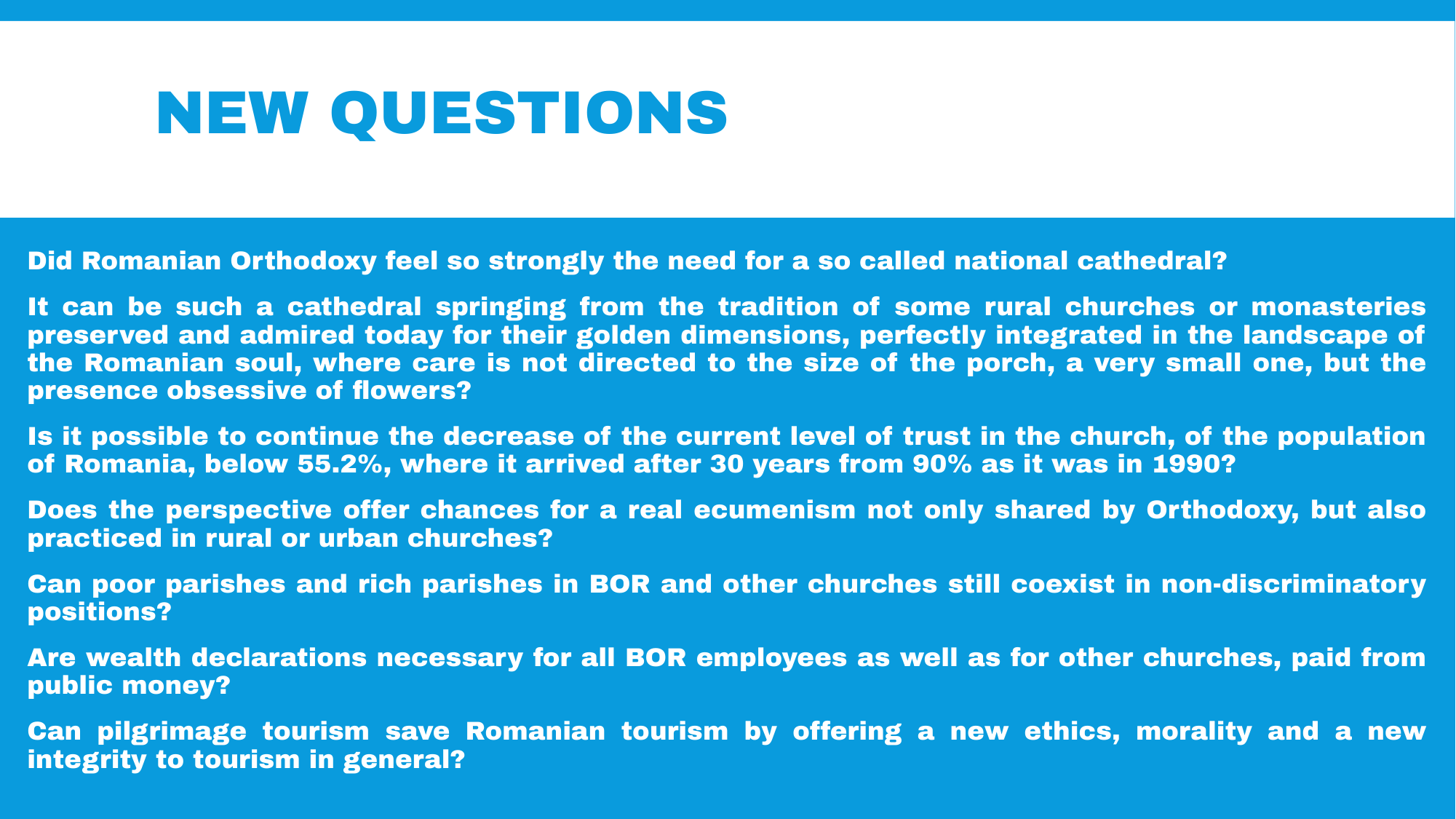

# New Questions
Did Romanian Orthodoxy feel so strongly the need for a so called national cathedral?
It can be such a cathedral springing from the tradition of some rural churches or monasteries preserved and admired today for their golden dimensions, perfectly integrated in the landscape of the Romanian soul, where care is not directed to the size of the porch, a very small one, but the presence obsessive of flowers?
Is it possible to continue the decrease of the current level of trust in the church, of the population of Romania, below 55.2%, where it arrived after 30 years from 90% as it was in 1990?
Does the perspective offer chances for a real ecumenism not only shared by Orthodoxy, but also practiced in rural or urban churches?
Can poor parishes and rich parishes in BOR and other churches still coexist in non-discriminatory positions?
Are wealth declarations necessary for all BOR employees as well as for other churches, paid from public money?
Can pilgrimage tourism save Romanian tourism by offering a new ethics, morality and a new integrity to tourism in general?